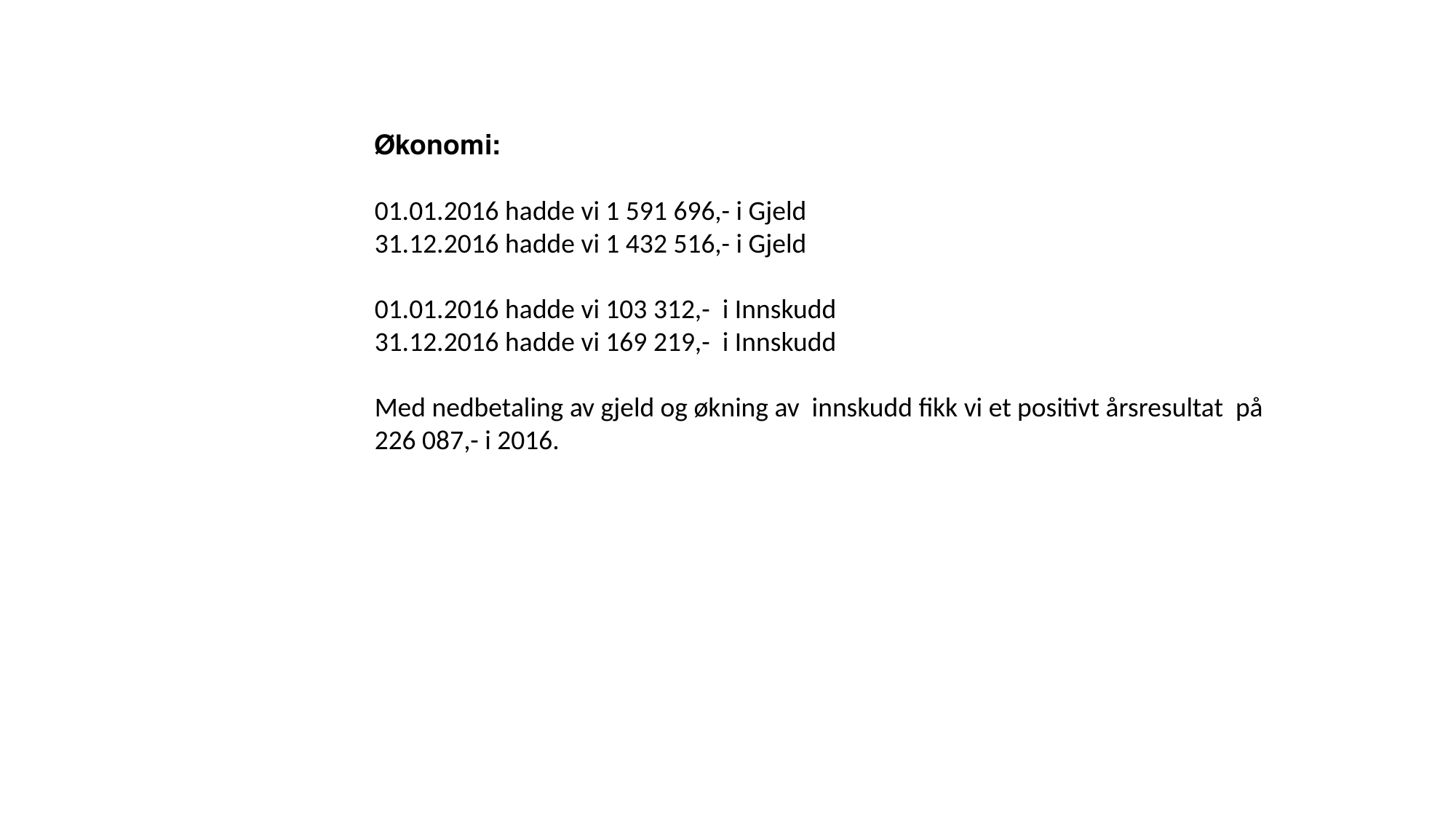

Økonomi:

01.01.2016 hadde vi 1 591 696,- i Gjeld
31.12.2016 hadde vi 1 432 516,- i Gjeld

01.01.2016 hadde vi 103 312,-  i Innskudd
31.12.2016 hadde vi 169 219,-  i Innskudd

Med nedbetaling av gjeld og økning av  innskudd fikk vi et positivt årsresultat  på  226 087,- i 2016.